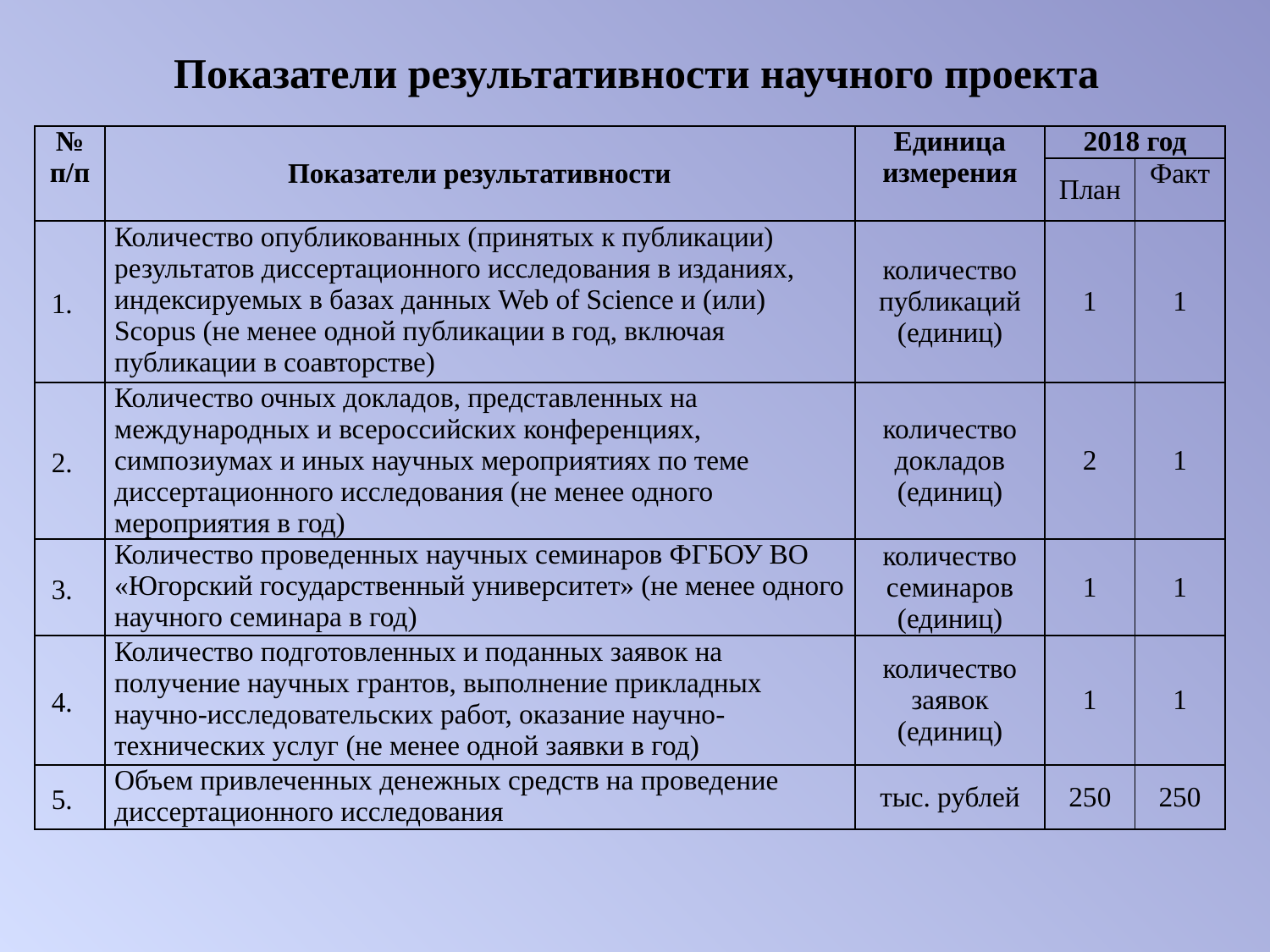

# Показатели результативности научного проекта
| № п/п | Показатели результативности | Единица измерения | 2018 год |  |
| --- | --- | --- | --- | --- |
|  |  |  | План | Факт |
| 1. | Количество опубликованных (принятых к публикации) результатов диссертационного исследования в изданиях, индексируемых в базах данных Web of Science и (или) Scopus (не менее одной публикации в год, включая публикации в соавторстве) | количество публикаций (единиц) | 1 | 1 |
| 2. | Количество очных докладов, представленных на международных и всероссийских конференциях, симпозиумах и иных научных мероприятиях по теме диссертационного исследования (не менее одного мероприятия в год) | количество докладов (единиц) | 2 | 1 |
| 3. | Количество проведенных научных семинаров ФГБОУ ВО «Югорский государственный университет» (не менее одного научного семинара в год) | количество семинаров (единиц) | 1 | 1 |
| 4. | Количество подготовленных и поданных заявок на получение научных грантов, выполнение прикладных научно-исследовательских работ, оказание научно-технических услуг (не менее одной заявки в год) | количество заявок (единиц) | 1 | 1 |
| 5. | Объем привлеченных денежных средств на проведение диссертационного исследования | тыс. рублей | 250 | 250 |
| № п/п | Задачи диссертационного исследования | Срок реализации (квартал, год) |  | Результат |  |
| --- | --- | --- | --- | --- | --- |
|  |  | План | Факт | План | Факт |
| 1. | Выявить сущность, структуру и особенности экономической безопасности предприятий топливно-энергетического комплекса, уточнить понятия по исследуемой проблеме | 2018 | 2018 | Материалы конференции, Статья ВАК | Материалы конференции, Статья ВАК |
| 2. | Выявить и систематизировать наиболее опасные угрозы и вызовы экономической безопасности предприятий топливно-энергетического комплекса | 2018 | 2018 | Статья Web of Science и (или) Scopus, НИР, научный семинар | Статья Web of Science, НИР, научный семинар |